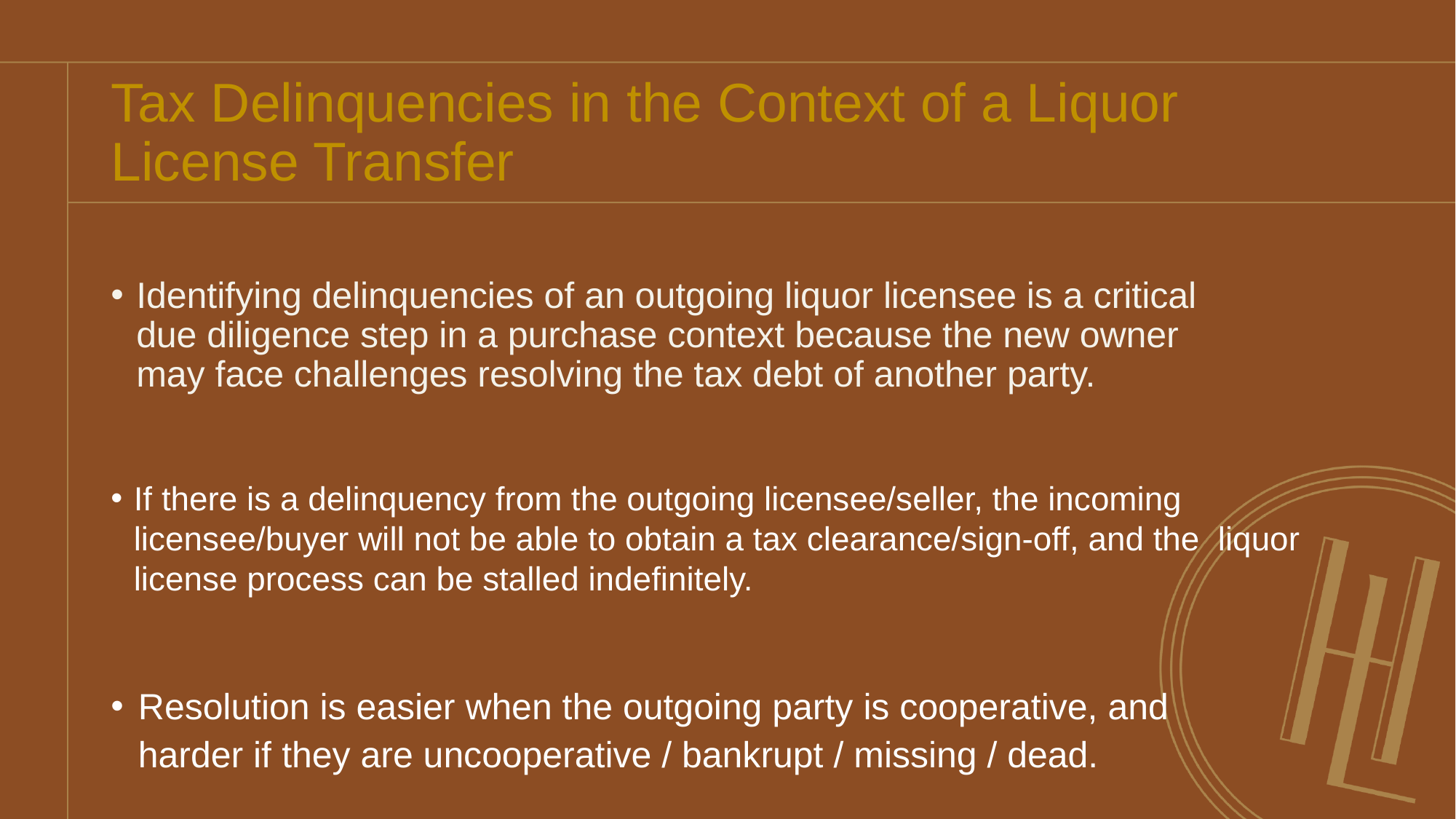

# Tax Delinquencies in the Context of a Liquor License Transfer

Identifying delinquencies of an outgoing liquor licensee is a critical due diligence step in a purchase context because the new owner may face challenges resolving the tax debt of another party.

If there is a delinquency from the outgoing licensee/seller, the incoming licensee/buyer will not be able to obtain a tax clearance/sign-off, and the  liquor license process can be stalled indefinitely.

Resolution is easier when the outgoing party is cooperative, and harder if they are uncooperative / bankrupt / missing / dead.